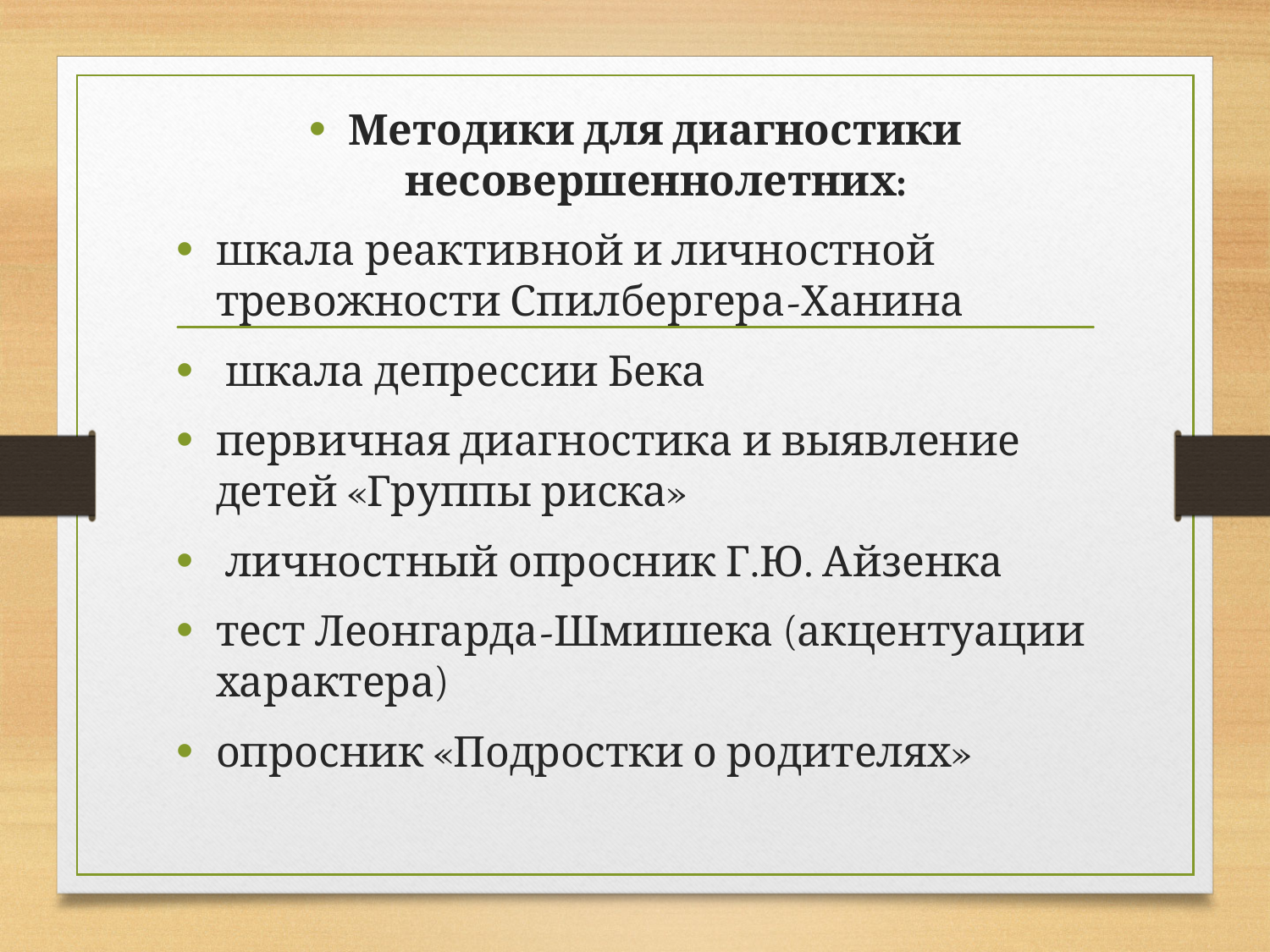

Методики для диагностики несовершеннолетних:
шкала реактивной и личностной тревожности Спилбергера-Ханина
 шкала депрессии Бека
первичная диагностика и выявление детей «Группы риска»
 личностный опросник Г.Ю. Айзенка
тест Леонгарда-Шмишека (акцентуации характера)
опросник «Подростки о родителях»